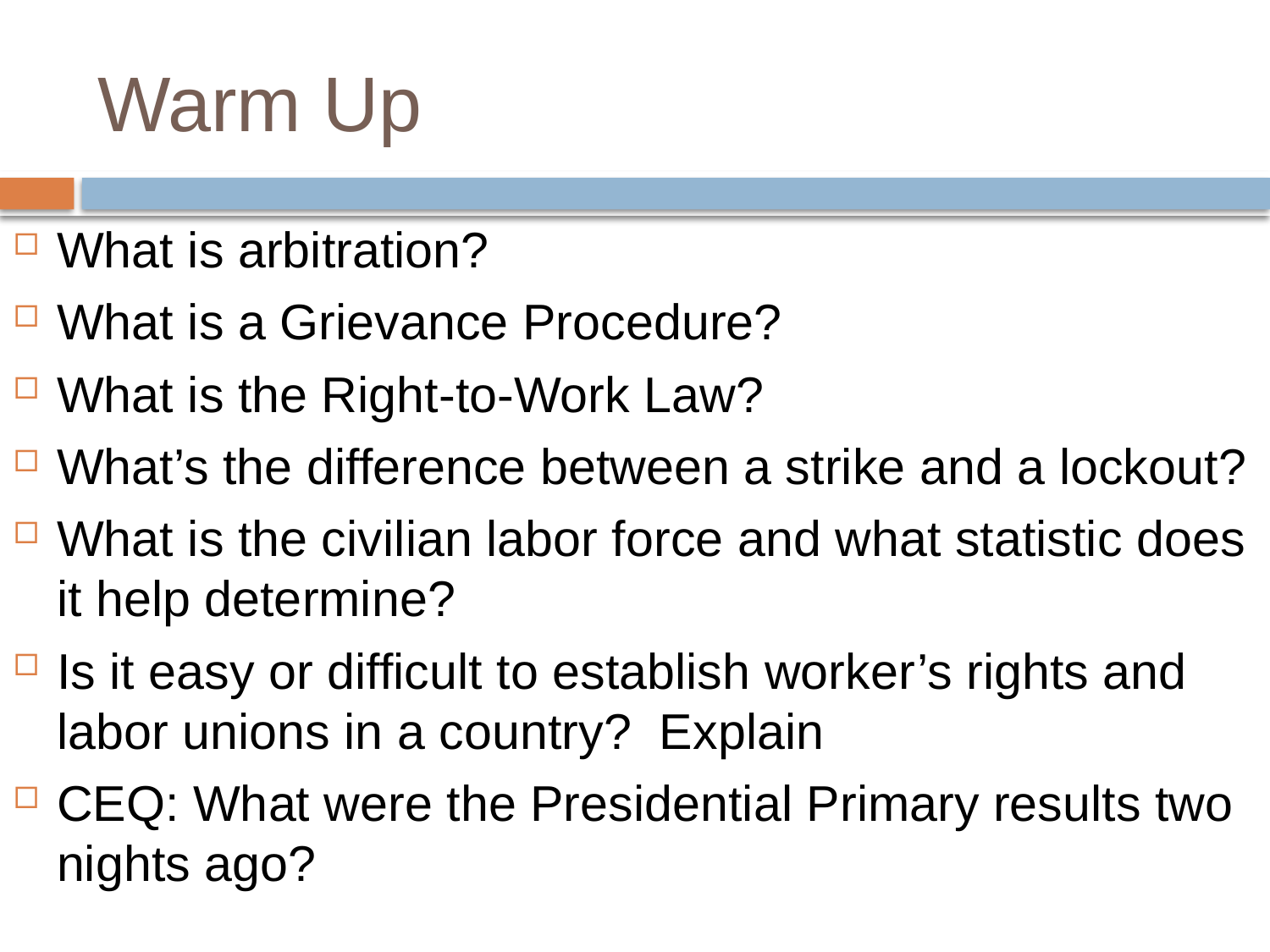

# Warm Up
What is arbitration?
What is a Grievance Procedure?
What is the Right-to-Work Law?
What’s the difference between a strike and a lockout?
What is the civilian labor force and what statistic does it help determine?
Is it easy or difficult to establish worker’s rights and labor unions in a country?  Explain
CEQ: What were the Presidential Primary results two nights ago?